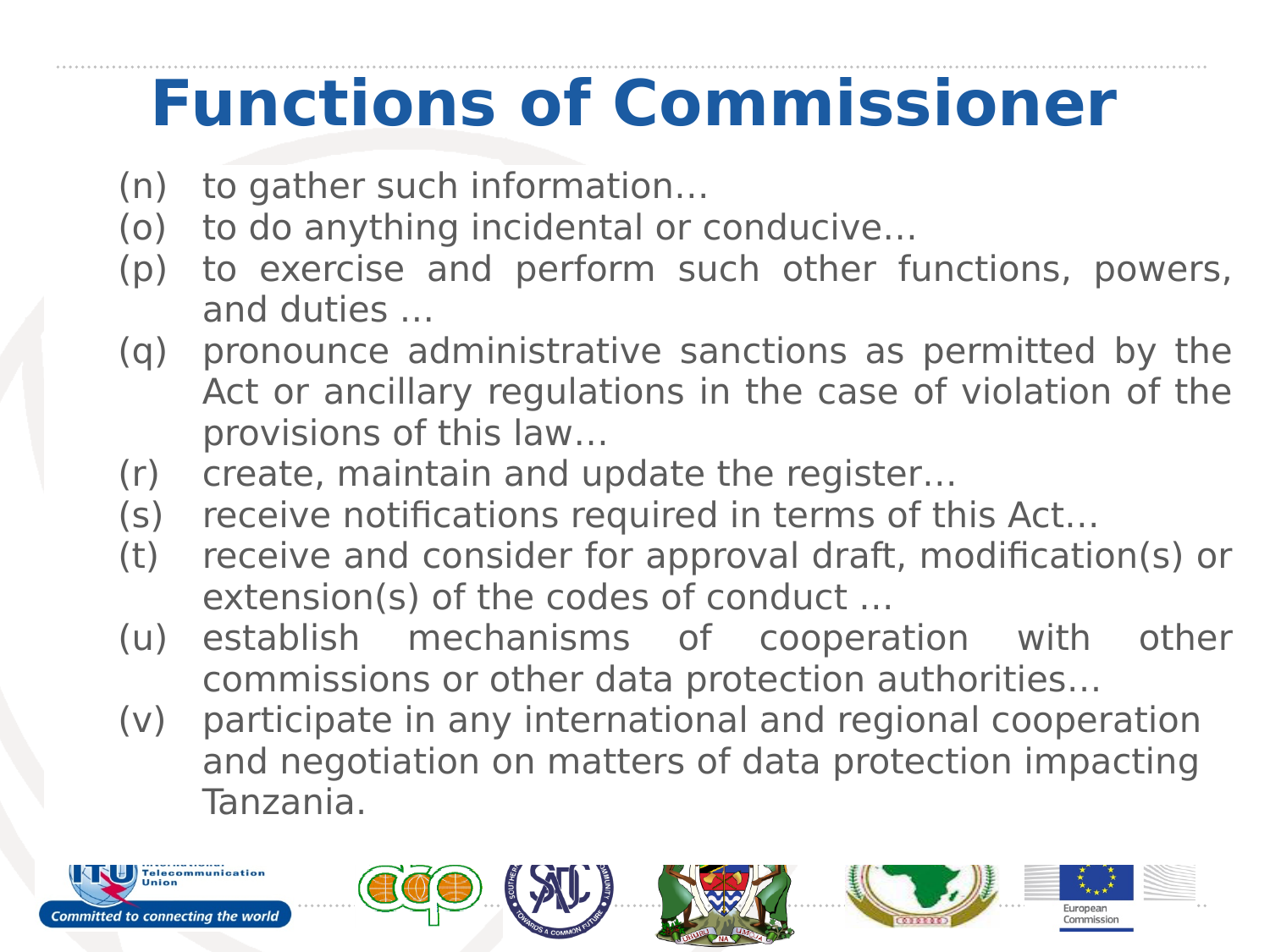

# Functions of Commissioner
|  | (n) | to gather such information… |
| --- | --- | --- |
|  | (o) | to do anything incidental or conducive… |
|  | (p) | to exercise and perform such other functions, powers, and duties … |
|  | (q) | pronounce administrative sanctions as permitted by the Act or ancillary regulations in the case of violation of the provisions of this law… |
|  | (r) | create, maintain and update the register… |
|  | (s) | receive notifications required in terms of this Act… |
|  | (t) | receive and consider for approval draft, modification(s) or extension(s) of the codes of conduct … |
|  | (u) | establish mechanisms of cooperation with other commissions or other data protection authorities… |
|  | (v) | participate in any international and regional cooperation and negotiation on matters of data protection impacting Tanzania. |